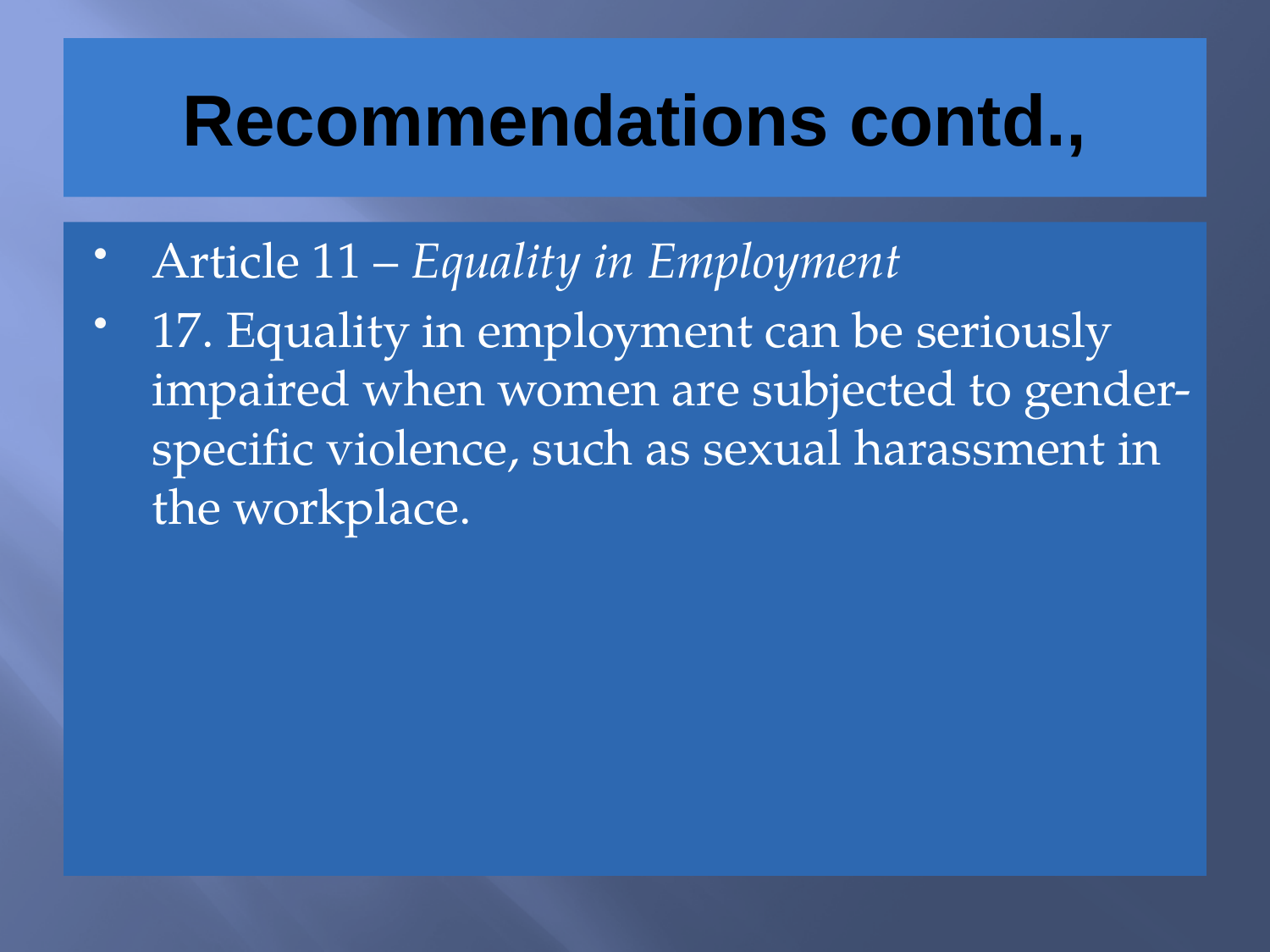

# Recommendations contd.,
Article 11 – Equality in Employment
17. Equality in employment can be seriously impaired when women are subjected to gender-specific violence, such as sexual harassment in the workplace.